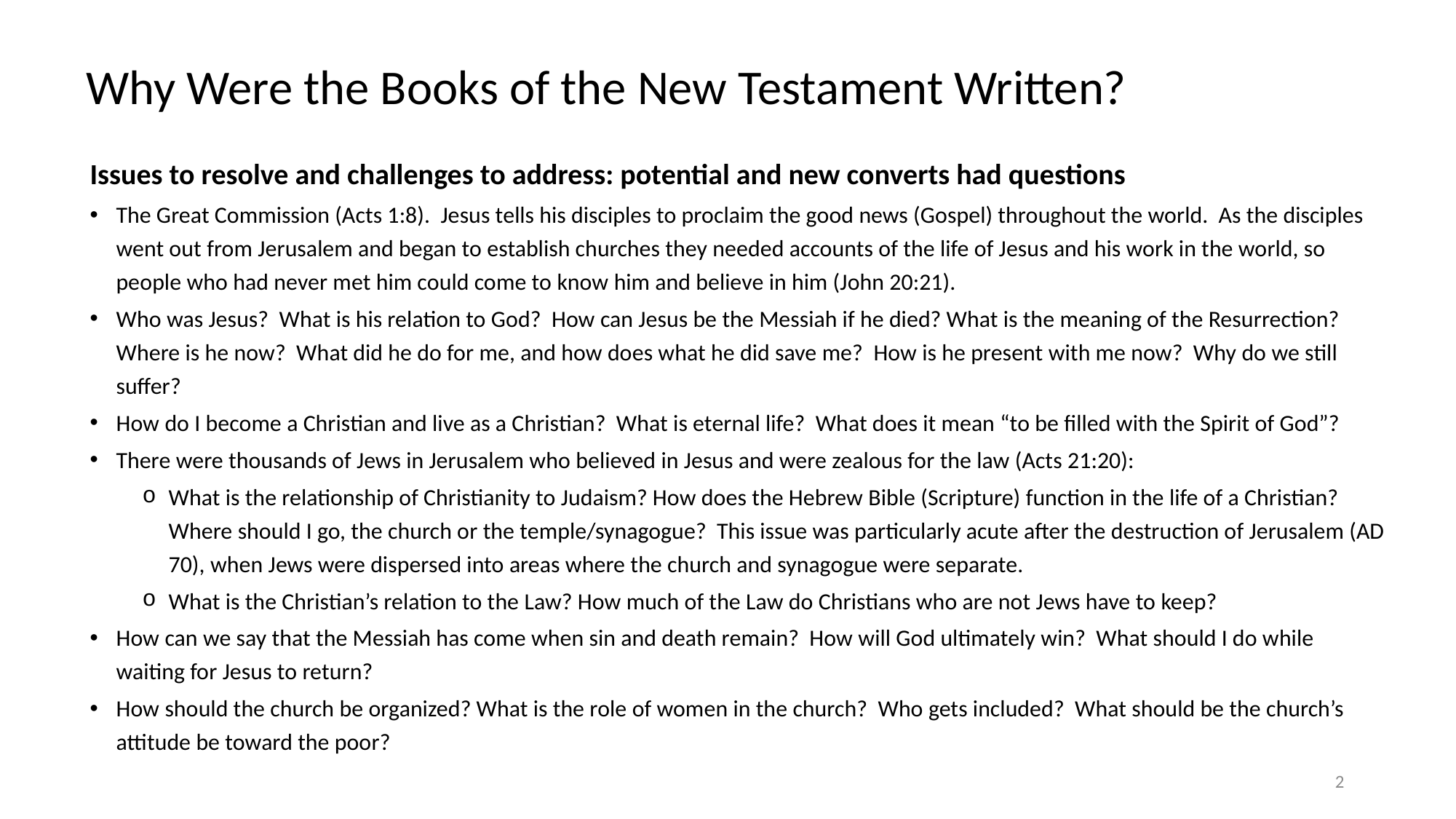

# Why Were the Books of the New Testament Written?
Issues to resolve and challenges to address: potential and new converts had questions
The Great Commission (Acts 1:8).  Jesus tells his disciples to proclaim the good news (Gospel) throughout the world.  As the disciples went out from Jerusalem and began to establish churches they needed accounts of the life of Jesus and his work in the world, so people who had never met him could come to know him and believe in him (John 20:21).
Who was Jesus?  What is his relation to God?  How can Jesus be the Messiah if he died? What is the meaning of the Resurrection?  Where is he now?  What did he do for me, and how does what he did save me?  How is he present with me now?  Why do we still suffer?
How do I become a Christian and live as a Christian?  What is eternal life?  What does it mean “to be filled with the Spirit of God”?
There were thousands of Jews in Jerusalem who believed in Jesus and were zealous for the law (Acts 21:20):
What is the relationship of Christianity to Judaism? How does the Hebrew Bible (Scripture) function in the life of a Christian? Where should I go, the church or the temple/synagogue?  This issue was particularly acute after the destruction of Jerusalem (AD 70), when Jews were dispersed into areas where the church and synagogue were separate.
What is the Christian’s relation to the Law? How much of the Law do Christians who are not Jews have to keep?
How can we say that the Messiah has come when sin and death remain?  How will God ultimately win?  What should I do while waiting for Jesus to return?
How should the church be organized? What is the role of women in the church?  Who gets included?  What should be the church’s attitude be toward the poor?

2